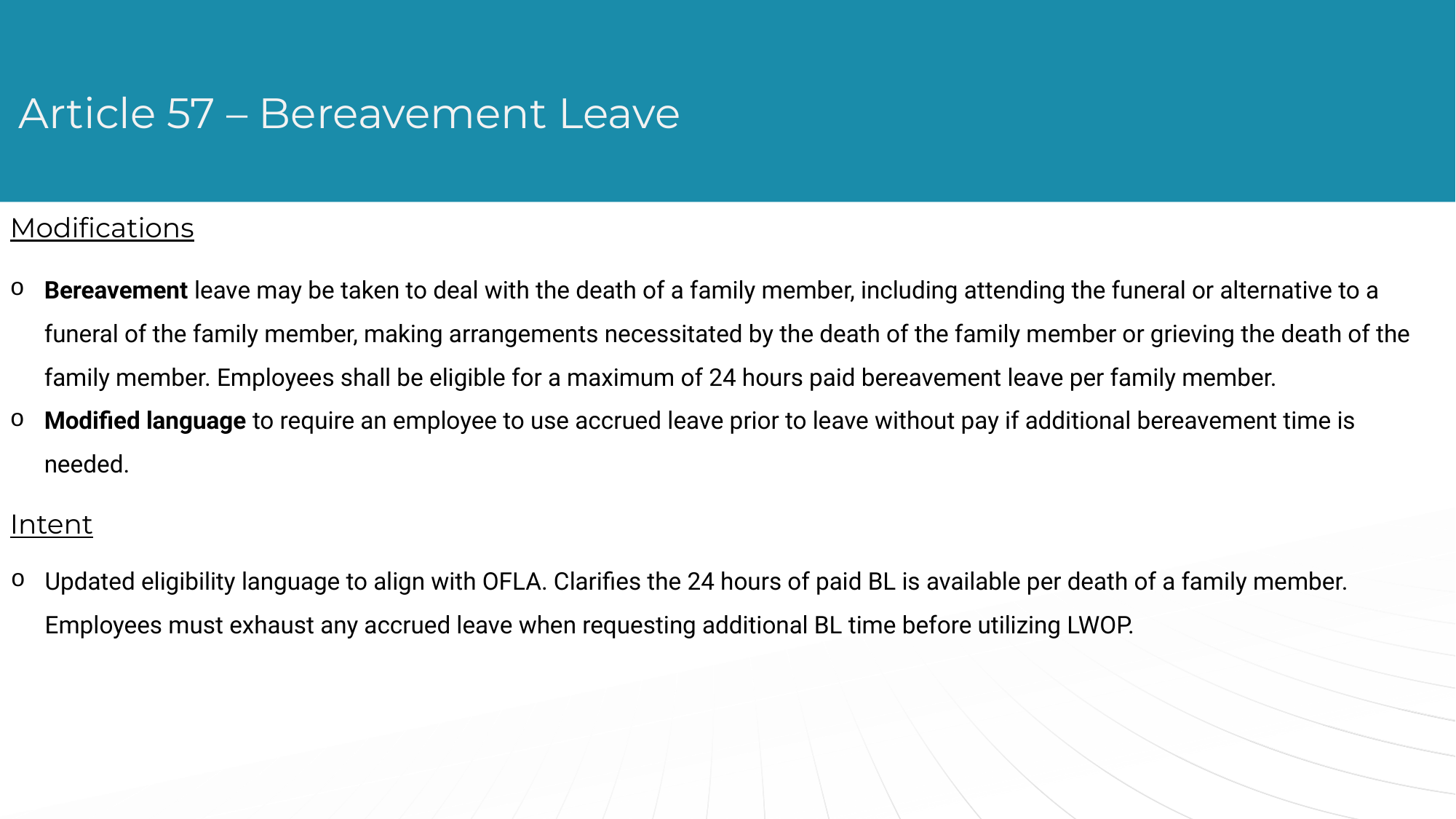

# Article 57 – Bereavement Leave
Modifications
Bereavement leave may be taken to deal with the death of a family member, including attending the funeral or alternative to a funeral of the family member, making arrangements necessitated by the death of the family member or grieving the death of the family member. Employees shall be eligible for a maximum of 24 hours paid bereavement leave per family member.
Modified language to require an employee to use accrued leave prior to leave without pay if additional bereavement time is needed.
Intent
Updated eligibility language to align with OFLA. Clarifies the 24 hours of paid BL is available per death of a family member. Employees must exhaust any accrued leave when requesting additional BL time before utilizing LWOP.